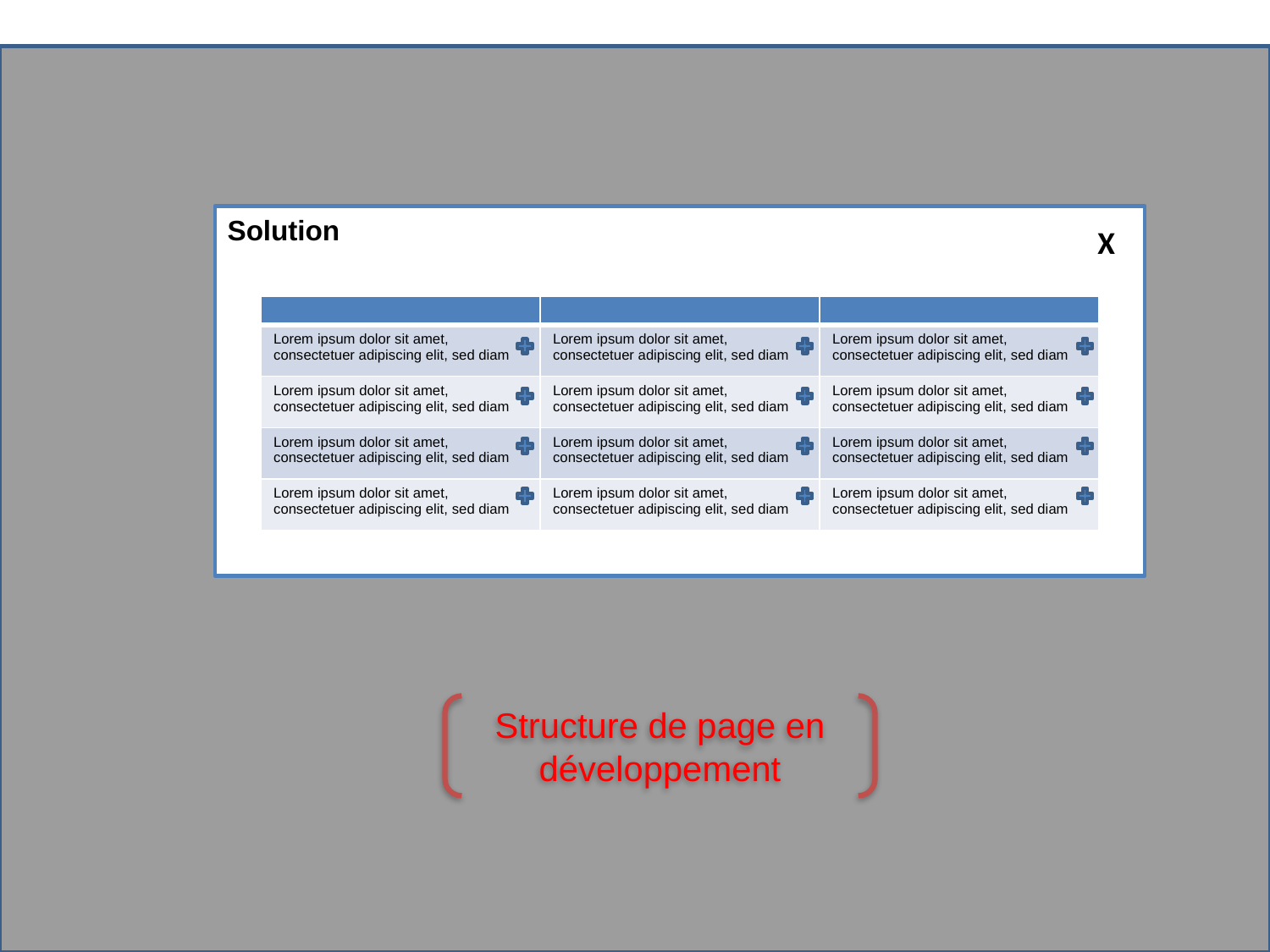

Solution
X
|  |  |  |
| --- | --- | --- |
| Lorem ipsum dolor sit amet, consectetuer adipiscing elit, sed diam | Lorem ipsum dolor sit amet, consectetuer adipiscing elit, sed diam | Lorem ipsum dolor sit amet, consectetuer adipiscing elit, sed diam |
| Lorem ipsum dolor sit amet, consectetuer adipiscing elit, sed diam | Lorem ipsum dolor sit amet, consectetuer adipiscing elit, sed diam | Lorem ipsum dolor sit amet, consectetuer adipiscing elit, sed diam |
| Lorem ipsum dolor sit amet, consectetuer adipiscing elit, sed diam | Lorem ipsum dolor sit amet, consectetuer adipiscing elit, sed diam | Lorem ipsum dolor sit amet, consectetuer adipiscing elit, sed diam |
| Lorem ipsum dolor sit amet, consectetuer adipiscing elit, sed diam | Lorem ipsum dolor sit amet, consectetuer adipiscing elit, sed diam | Lorem ipsum dolor sit amet, consectetuer adipiscing elit, sed diam |

Structure de page en développement